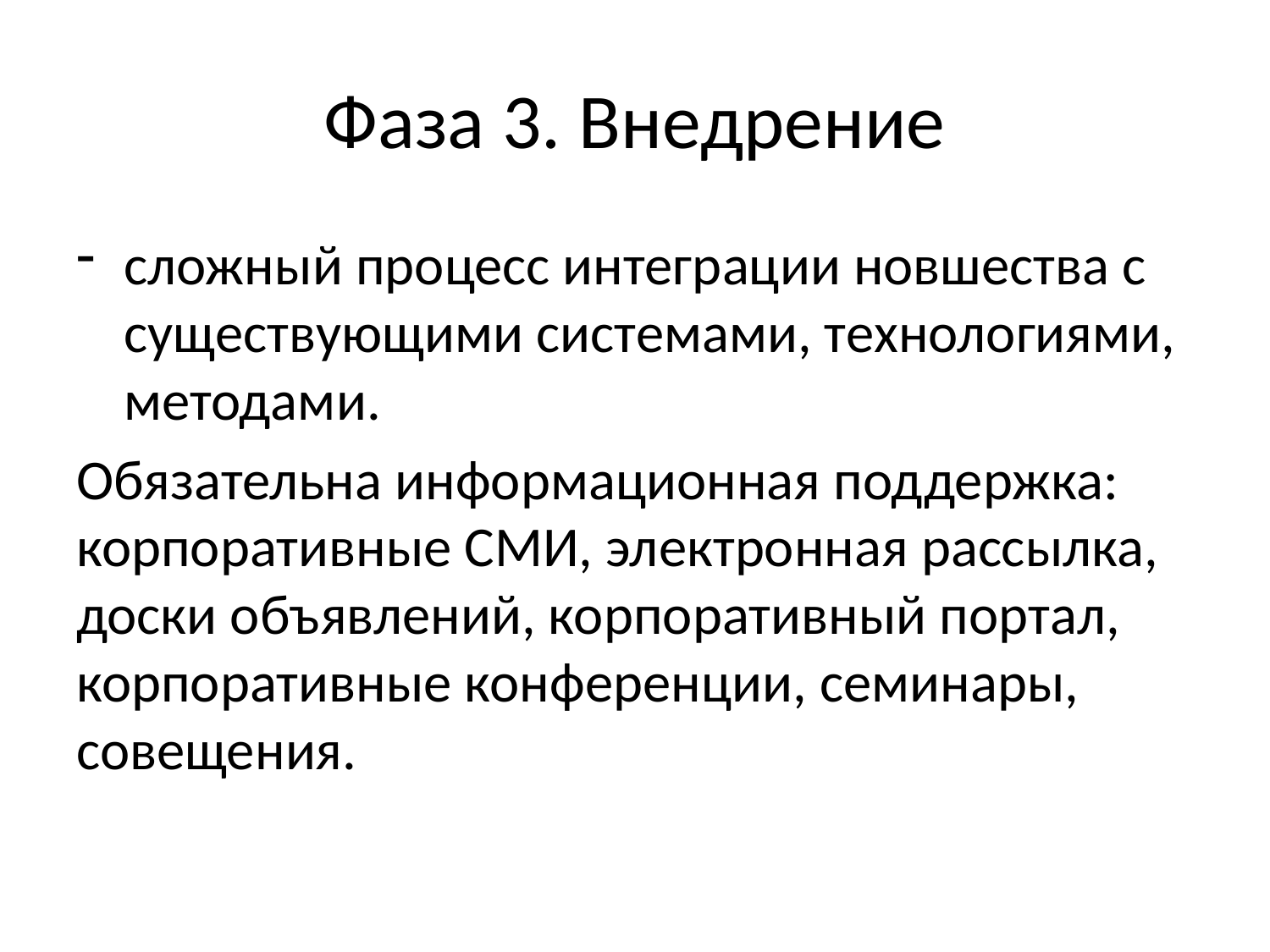

# Фаза 3. Внедрение
сложный процесс интеграции новшества с существующими системами, технологиями, методами.
Обязательна информационная поддержка: корпоративные СМИ, электронная рассылка, доски объявлений, корпоративный портал, корпоративные конференции, семинары, совещения.